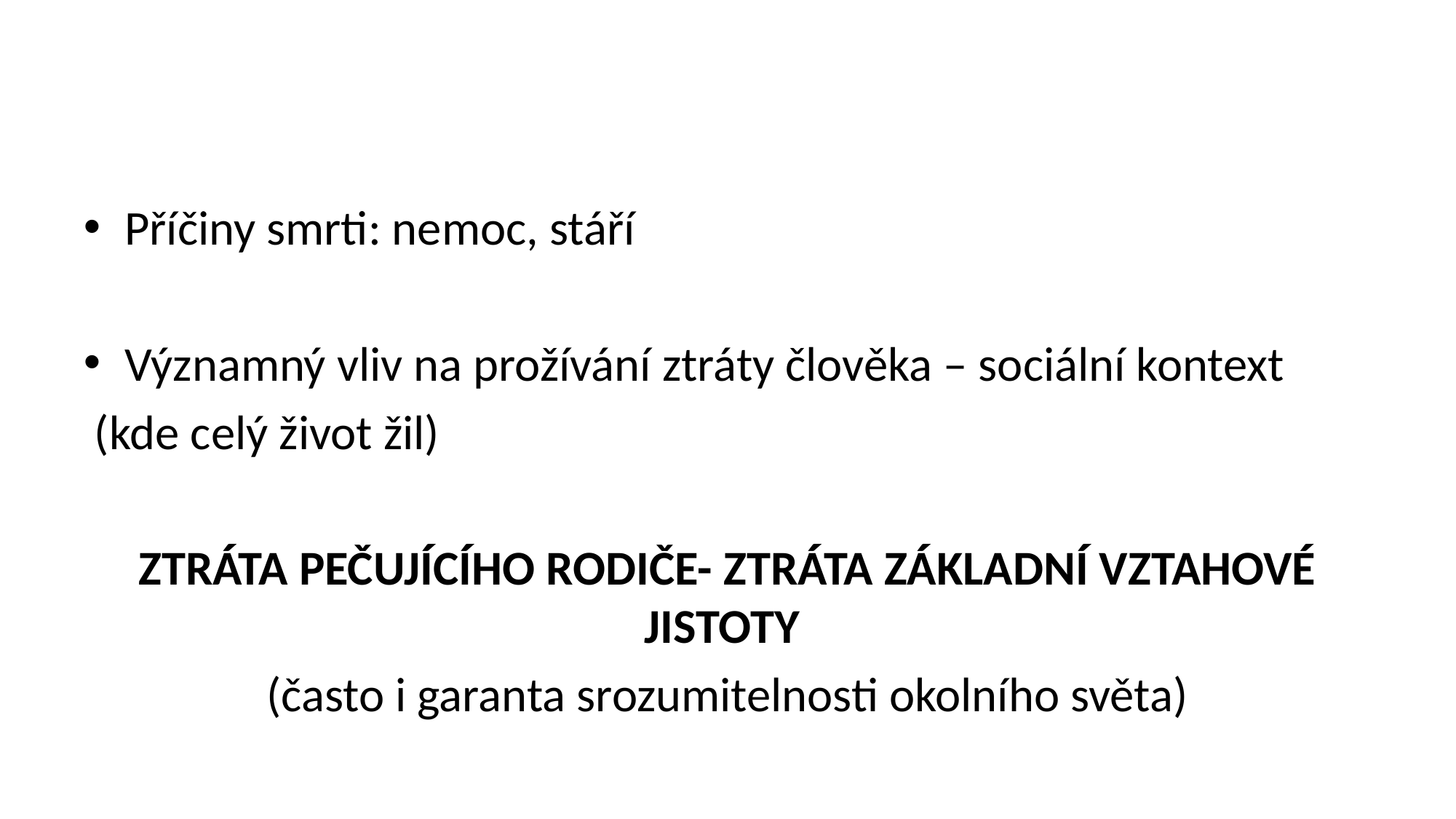

#
Příčiny smrti: nemoc, stáří

Významný vliv na prožívání ztráty člověka – sociální kontext
 (kde celý život žil)

ZTRÁTA PEČUJÍCÍHO RODIČE- ZTRÁTA ZÁKLADNÍ VZTAHOVÉ JISTOTY
(často i garanta srozumitelnosti okolního světa)